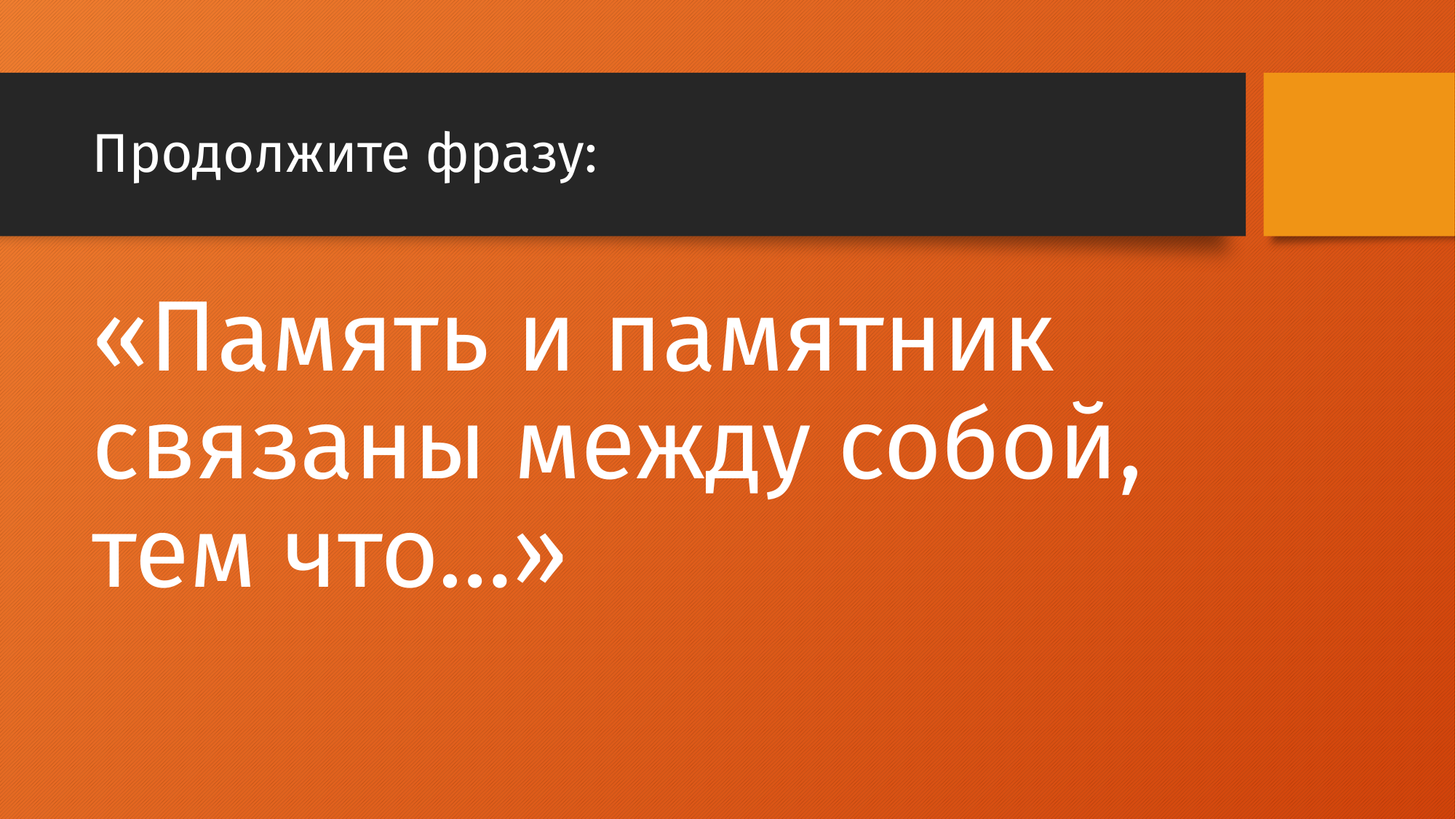

# Продолжите фразу:
«Память и памятник связаны между собой, тем что…»